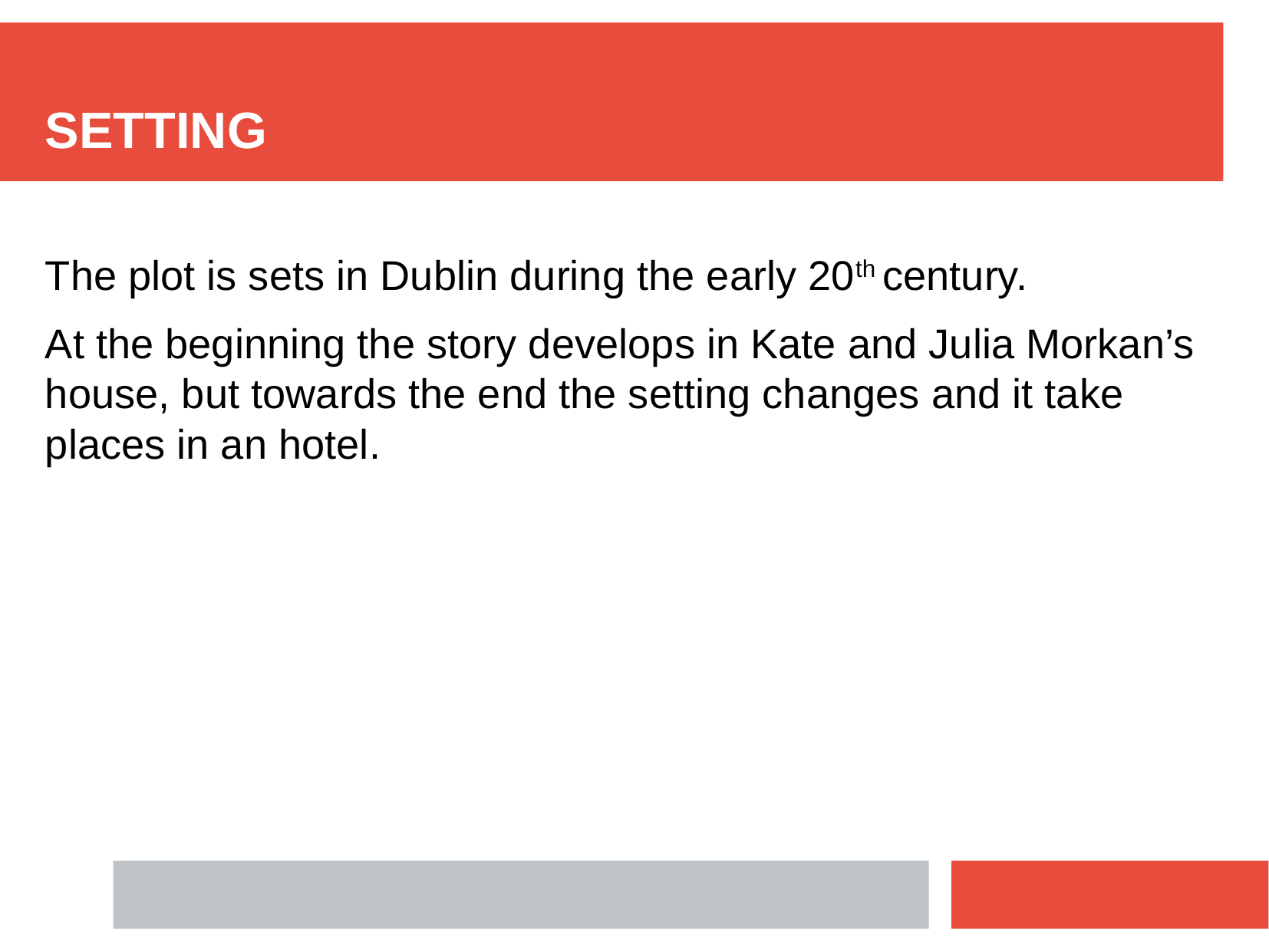

SETTING
The plot is sets in Dublin during the early 20th century.
At the beginning the story develops in Kate and Julia Morkan’s house, but towards the end the setting changes and it take places in an hotel.